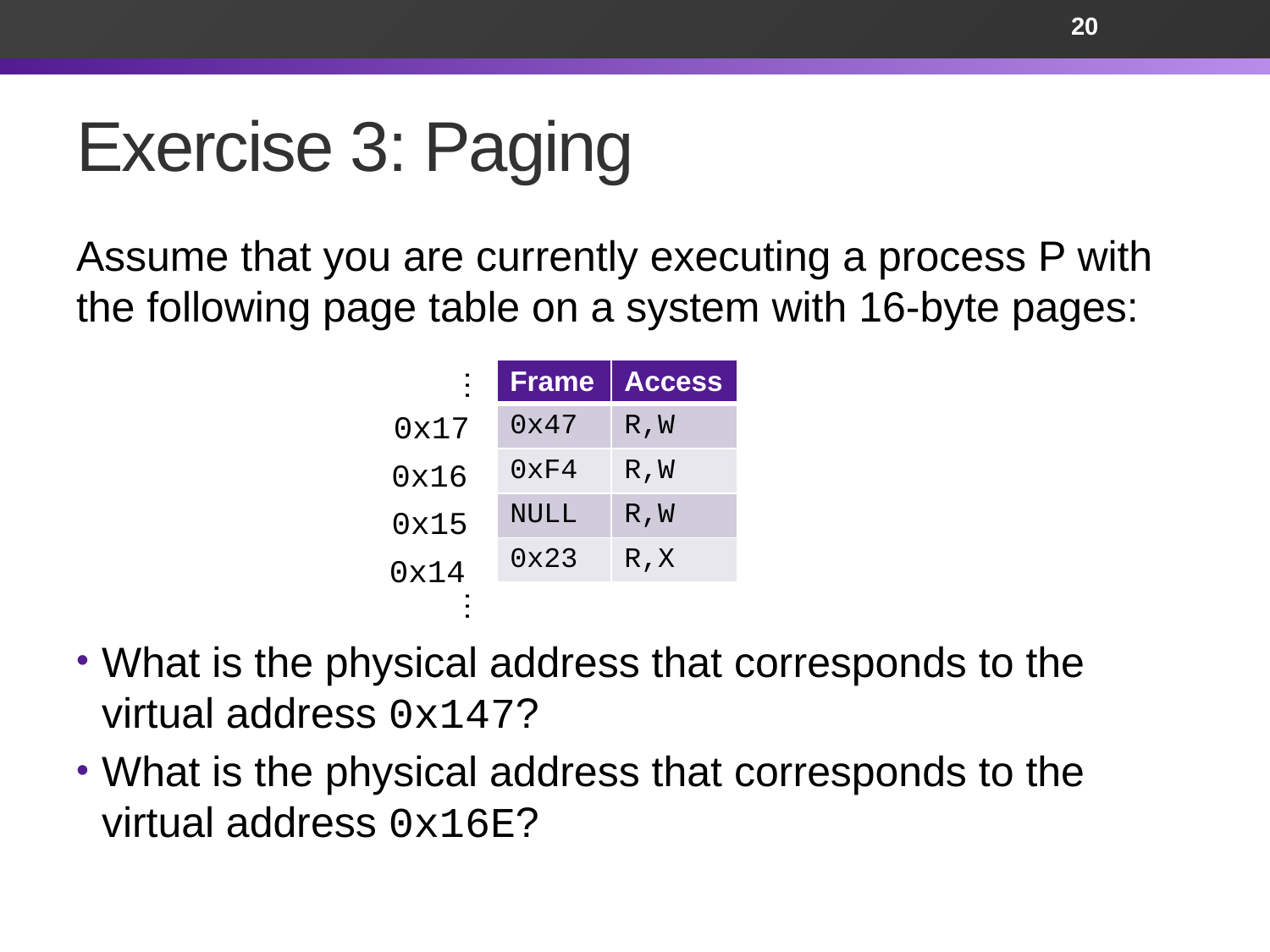

20
# Exercise 3: Paging
Assume that you are currently executing a process P with the following page table on a system with 16-byte pages:

What is the physical address that corresponds to the virtual address 0x147?
What is the physical address that corresponds to the virtual address 0x16E?
| Frame | Access |
| --- | --- |
| 0x47 | R,W |
| 0xF4 | R,W |
| NULL | R,W |
| 0x23 | R,X |
…
0x17
0x16
0x15
0x14
…